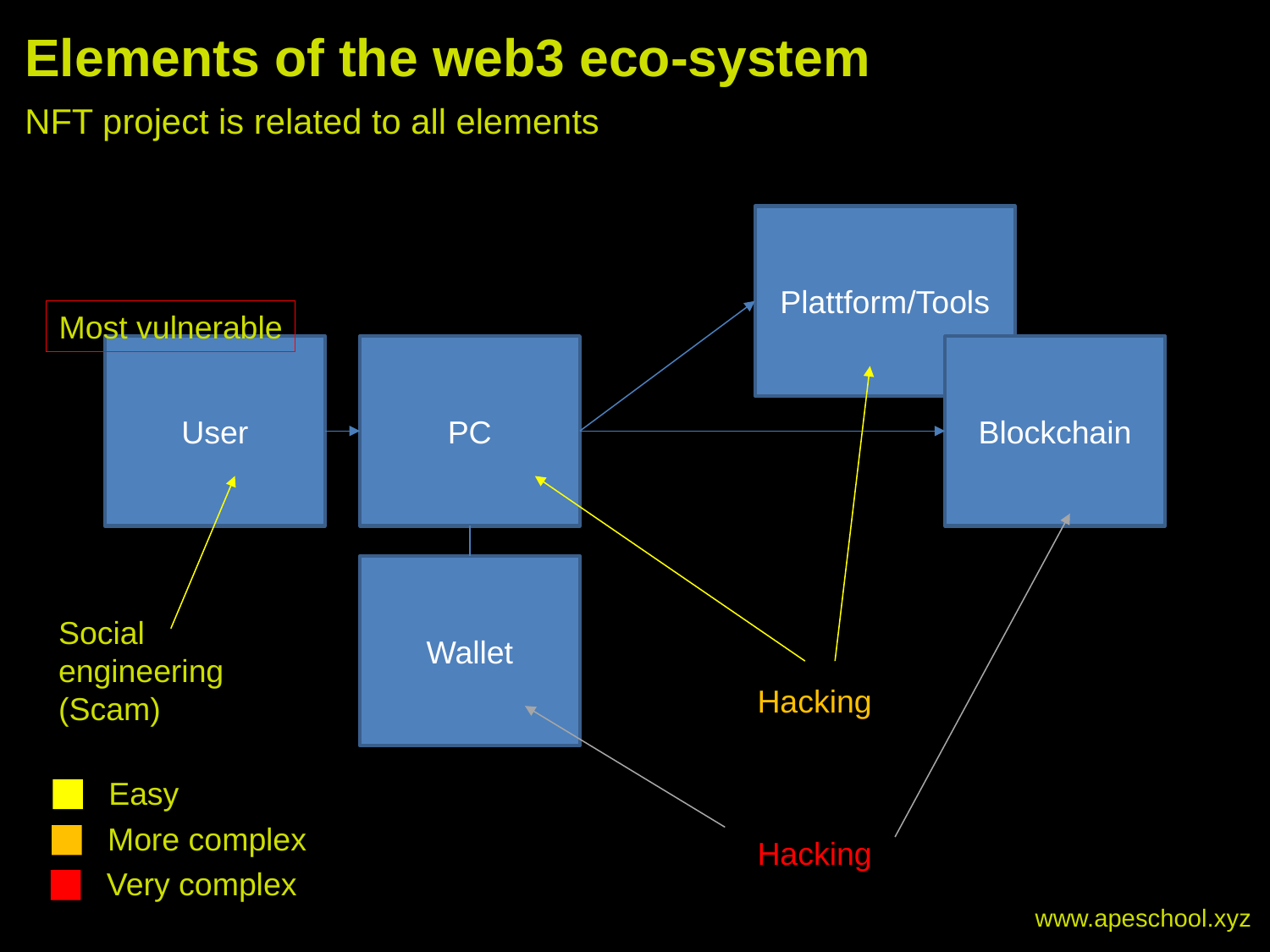

# Elements of the web3 eco-system
NFT project is related to all elements
Plattform/Tools
Most vulnerable
User
PC
Blockchain
Wallet
Social engineering (Scam)
Hacking
Easy

More complex

Hacking
Very complex